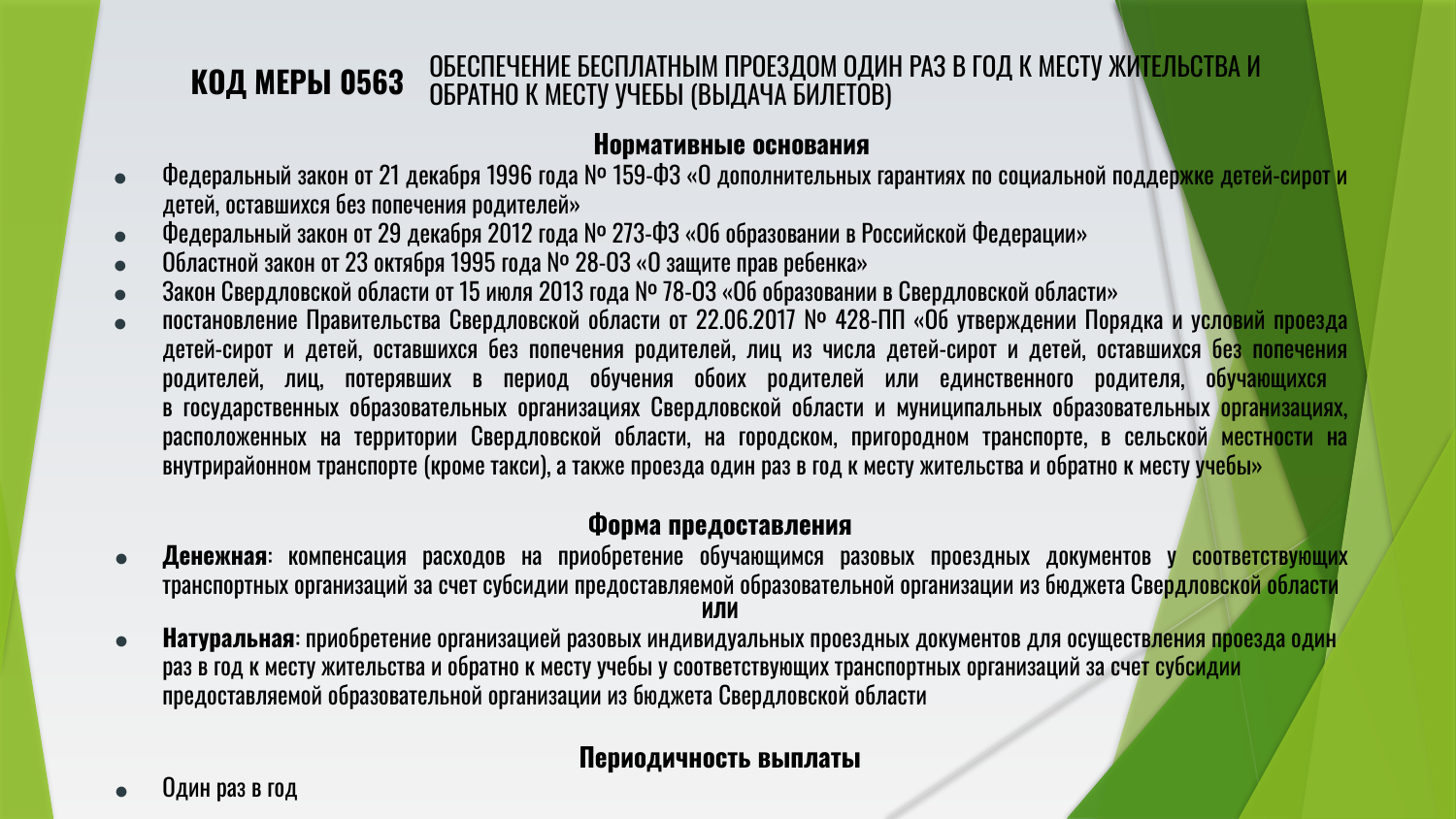

КОД МЕРЫ 0563
Обеспечение бесплатным проездом один раз в год к месту жительства и обратно к месту учебы (выдача билетов)
Нормативные основания
Федеральный закон от 21 декабря 1996 года № 159-ФЗ «О дополнительных гарантиях по социальной поддержке детей-сирот и детей, оставшихся без попечения родителей»
Федеральный закон от 29 декабря 2012 года № 273-ФЗ «Об образовании в Российской Федерации»
Областной закон от 23 октября 1995 года № 28-ОЗ «О защите прав ребенка»
Закон Свердловской области от 15 июля 2013 года № 78-ОЗ «Об образовании в Свердловской области»
постановление Правительства Свердловской области от 22.06.2017 № 428-ПП «Об утверждении Порядка и условий проезда детей-сирот и детей, оставшихся без попечения родителей, лиц из числа детей-сирот и детей, оставшихся без попечения родителей, лиц, потерявших в период обучения обоих родителей или единственного родителя, обучающихся
в государственных образовательных организациях Свердловской области и муниципальных образовательных организациях, расположенных на территории Свердловской области, на городском, пригородном транспорте, в сельской местности на внутрирайонном транспорте (кроме такси), а также проезда один раз в год к месту жительства и обратно к месту учебы»

Форма предоставления
Денежная: компенсация расходов на приобретение обучающимся разовых проездных документов у соответствующих транспортных организаций за счет субсидии предоставляемой образовательной организации из бюджета Свердловской области
ИЛИ
Натуральная: приобретение организацией разовых индивидуальных проездных документов для осуществления проезда один раз в год к месту жительства и обратно к месту учебы у соответствующих транспортных организаций за счет субсидии предоставляемой образовательной организации из бюджета Свердловской области

Периодичность выплаты
Один раз в год